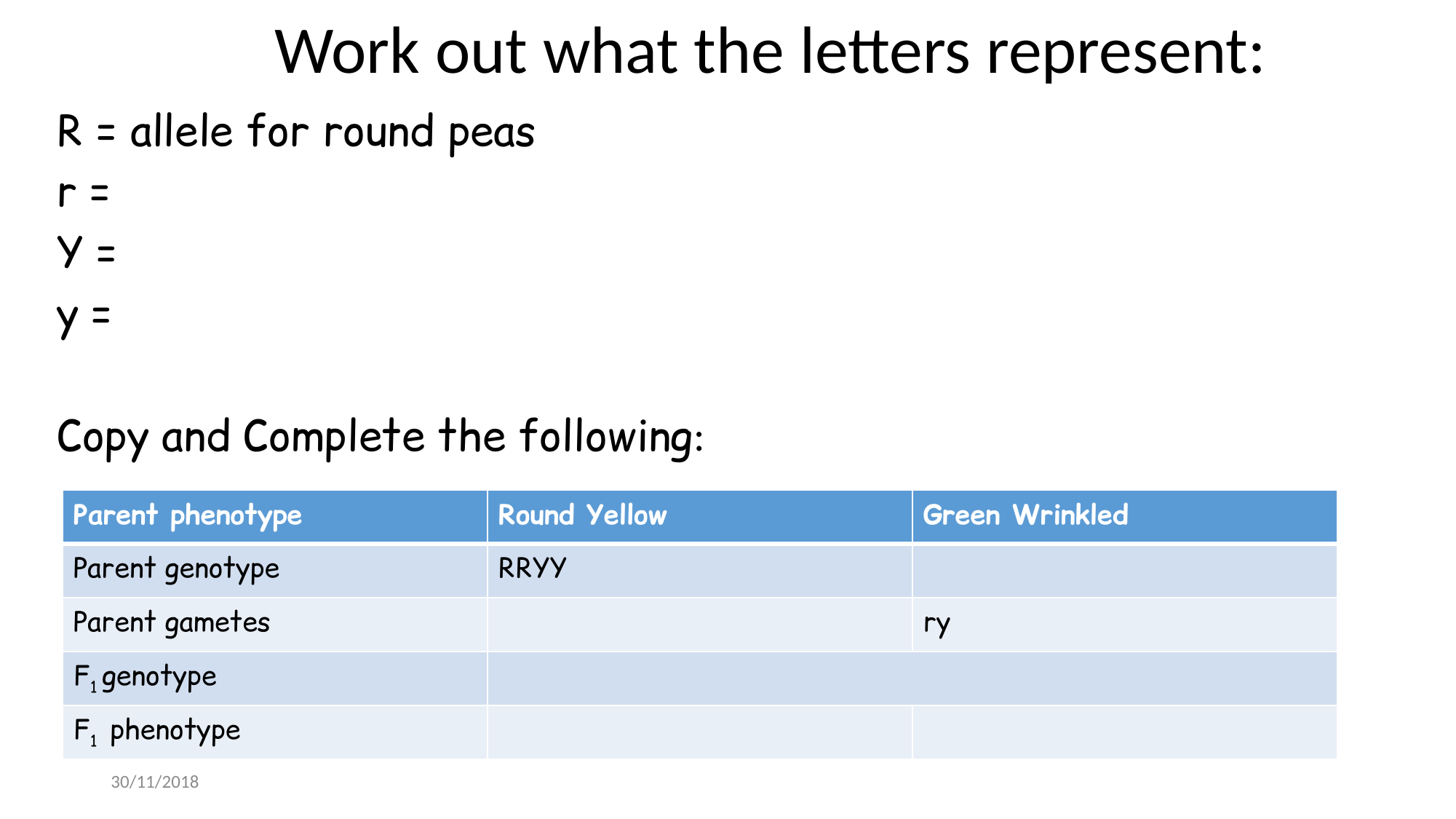

# Work out what the letters represent:
R = allele for round peas
r =
Y =
y =

Copy and Complete the following:
| Parent phenotype | Round Yellow | Green Wrinkled |
| --- | --- | --- |
| Parent genotype | RRYY |  |
| Parent gametes |  | ry |
| F1 genotype |  |  |
| F1 phenotype |  |  |
30/11/2018